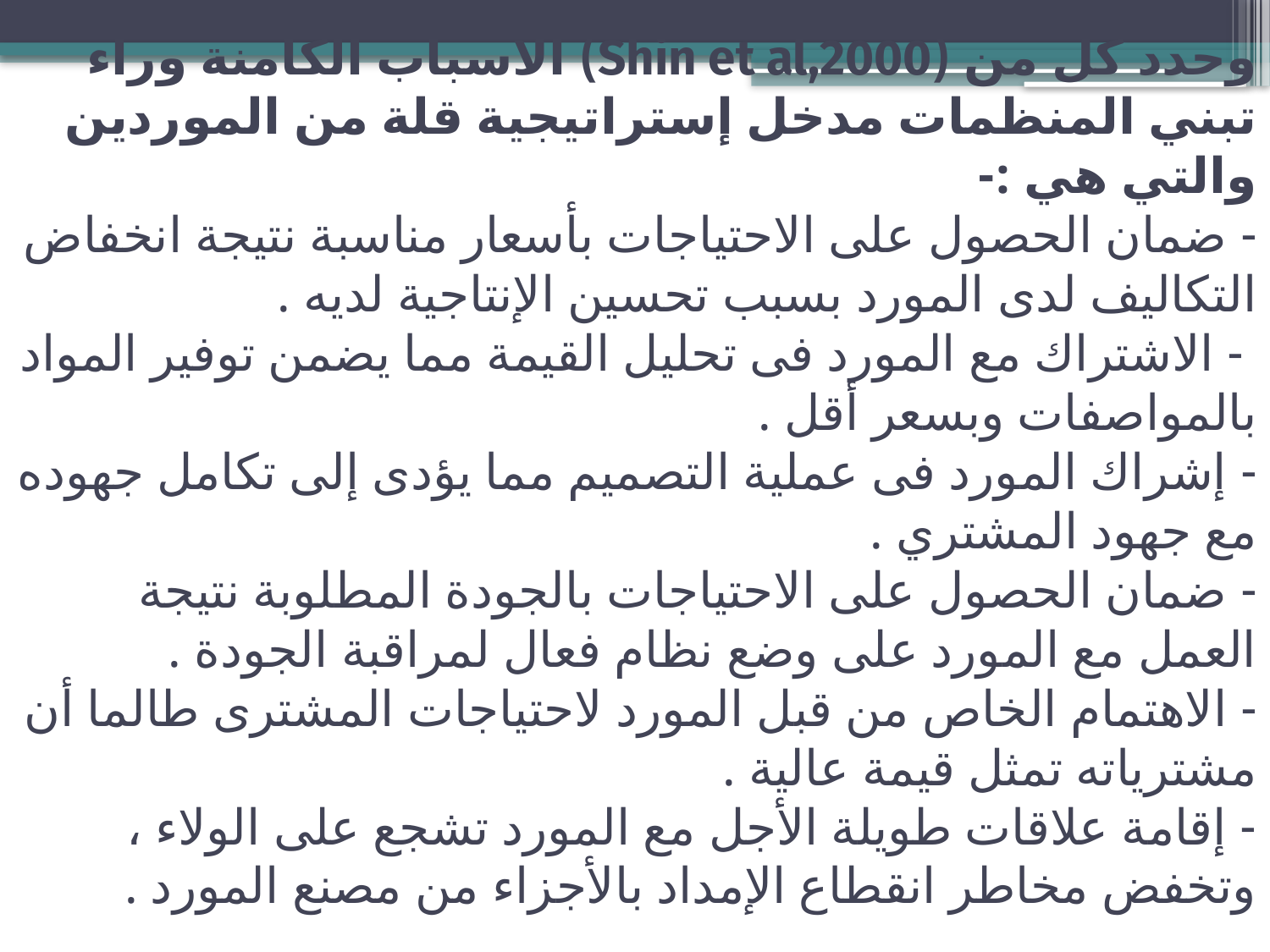

# وحدد كل من (Shin et al,2000) الاسباب الكامنة وراء تبني المنظمات مدخل إستراتيجية قلة من الموردين والتي هي :- - ضمان الحصول على الاحتياجات بأسعار مناسبة نتيجة انخفاض التكاليف لدى المورد بسبب تحسين الإنتاجية لديه . - الاشتراك مع المورد فى تحليل القيمة مما يضمن توفير المواد بالمواصفات وبسعر أقل . - إشراك المورد فى عملية التصميم مما يؤدى إلى تكامل جهوده مع جهود المشتري . - ضمان الحصول على الاحتياجات بالجودة المطلوبة نتيجة العمل مع المورد على وضع نظام فعال لمراقبة الجودة . - الاهتمام الخاص من قبل المورد لاحتياجات المشترى طالما أن مشترياته تمثل قيمة عالية . - إقامة علاقات طويلة الأجل مع المورد تشجع على الولاء ، وتخفض مخاطر انقطاع الإمداد بالأجزاء من مصنع المورد .